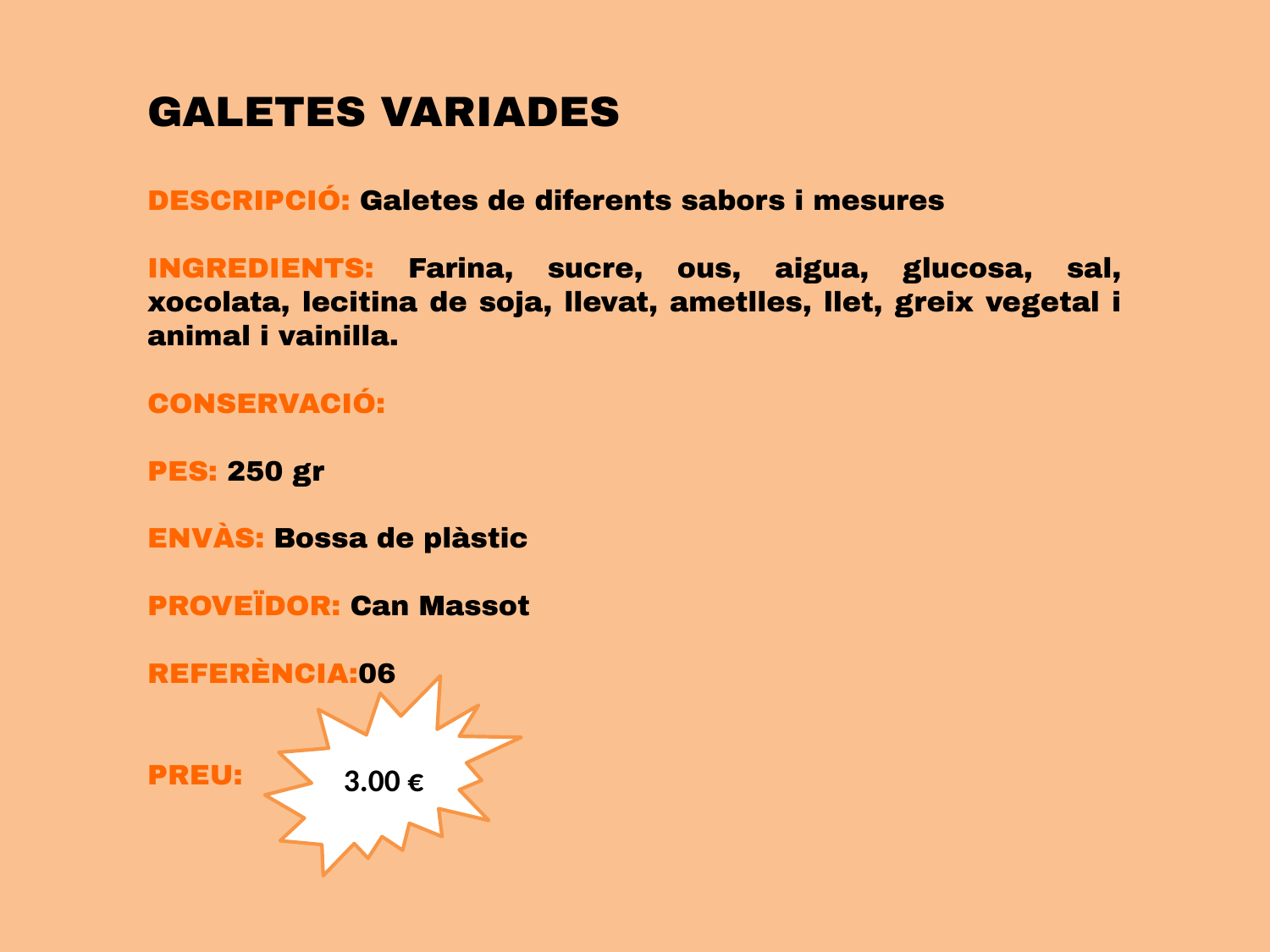

GALETES VARIADES
DESCRIPCIÓ: Galetes de diferents sabors i mesures

INGREDIENTS: Farina, sucre, ous, aigua, glucosa, sal, xocolata, lecitina de soja, llevat, ametlles, llet, greix vegetal i animal i vainilla.

CONSERVACIÓ:

PES: 250 gr

ENVÀS: Bossa de plàstic

PROVEÏDOR: Can Massot

REFERÈNCIA:06

PREU:

3.00 €